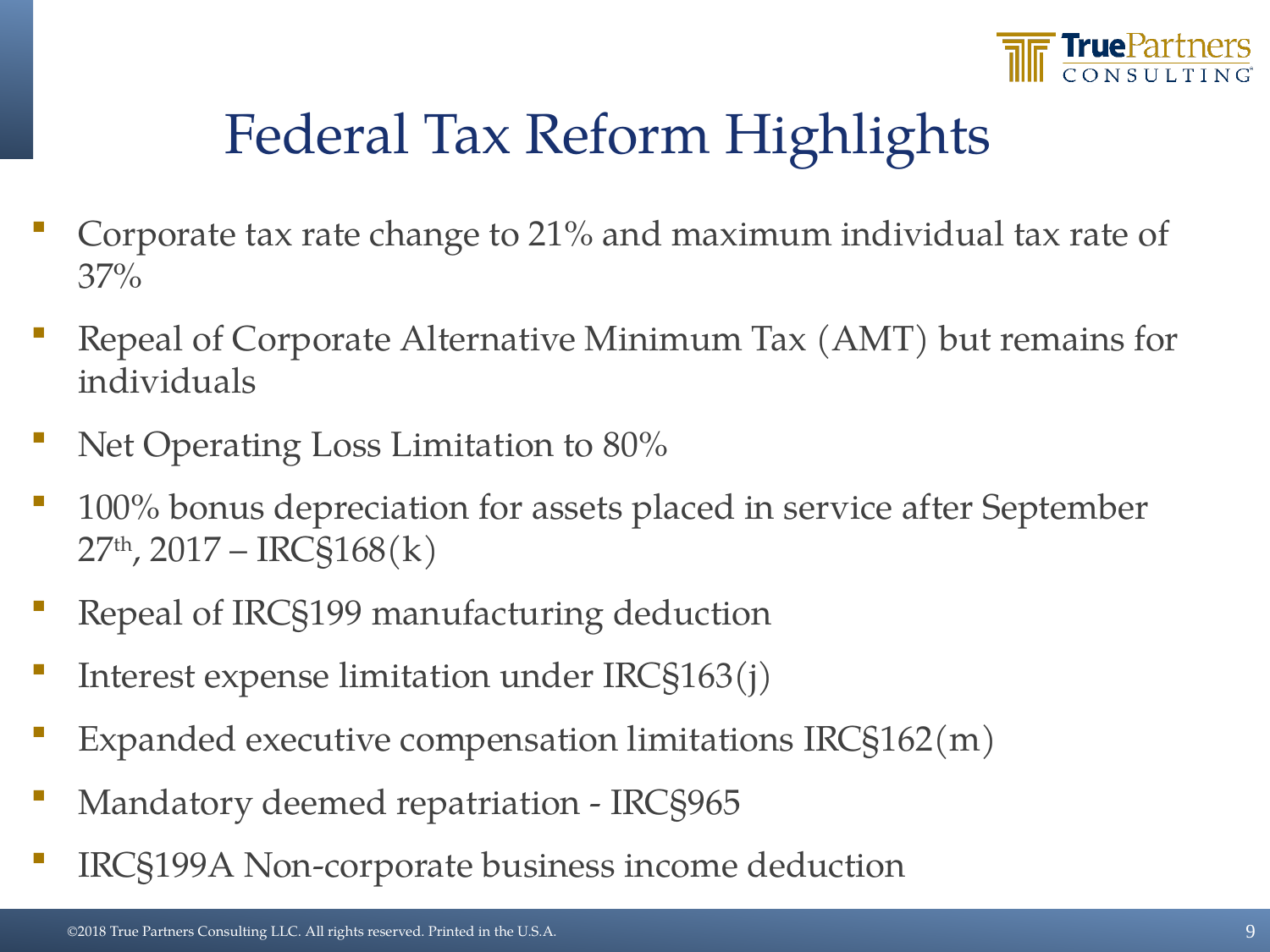

# Federal Tax Reform Highlights
Corporate tax rate change to 21% and maximum individual tax rate of 37%
Repeal of Corporate Alternative Minimum Tax (AMT) but remains for individuals
Net Operating Loss Limitation to 80%
100% bonus depreciation for assets placed in service after September 27th, 2017 – IRC§168(k)
Repeal of IRC§199 manufacturing deduction
Interest expense limitation under IRC§163(j)
Expanded executive compensation limitations IRC§162(m)
Mandatory deemed repatriation - IRC§965
IRC§199A Non-corporate business income deduction

9
©2018 True Partners Consulting LLC. All rights reserved. Printed in the U.S.A.